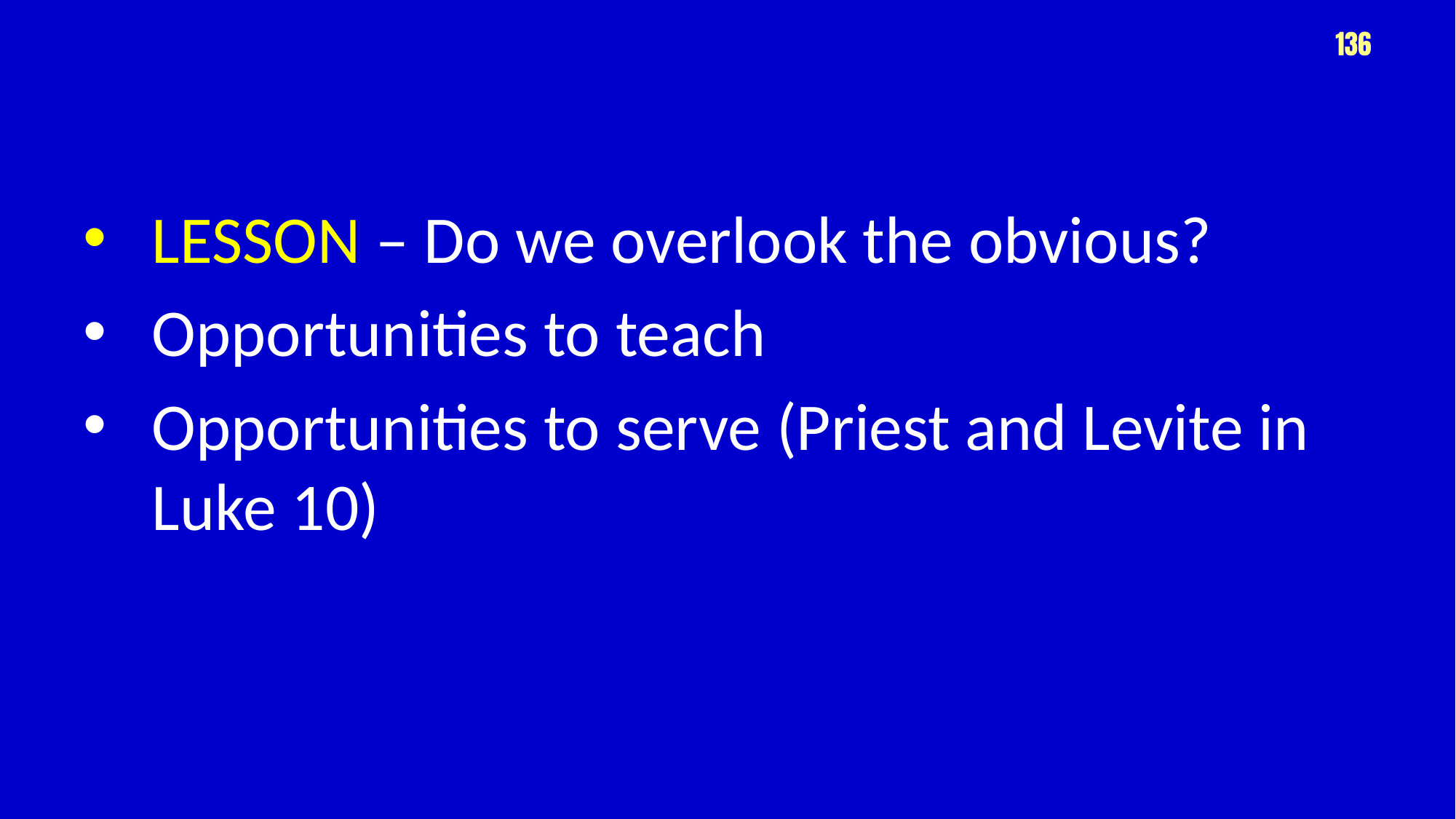

136
#
LESSON – Do we overlook the obvious?
Opportunities to teach
Opportunities to serve (Priest and Levite in Luke 10)